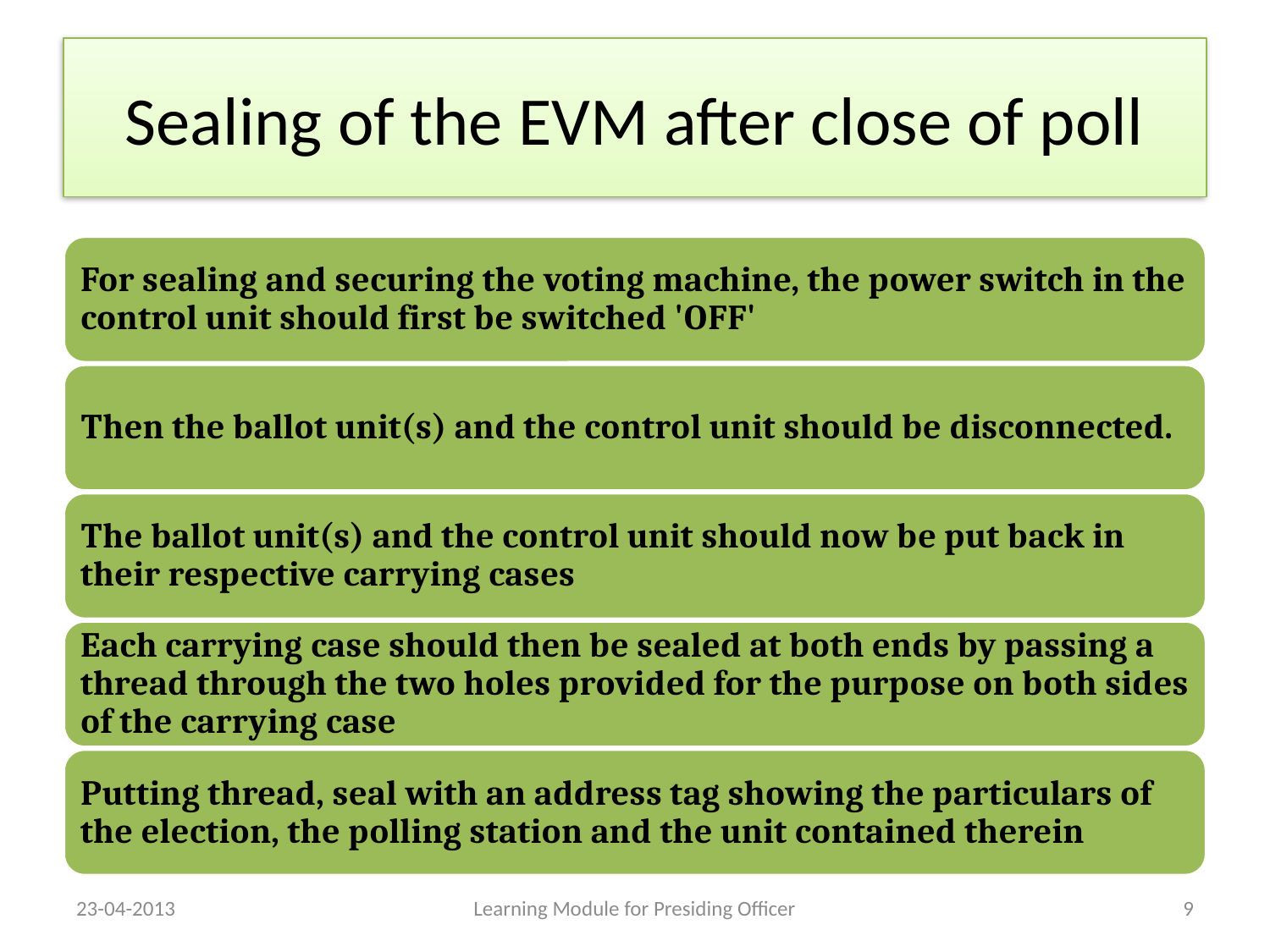

# Sealing of the EVM after close of poll
For sealing and securing the voting machine, the power switch in the control unit should first be switched 'OFF'
Then the ballot unit(s) and the control unit should be disconnected.
The ballot unit(s) and the control unit should now be put back in their respective carrying cases
Each carrying case should then be sealed at both ends by passing a thread through the two holes provided for the purpose on both sides of the carrying case
Putting thread, seal with an address tag showing the particulars of the election, the polling station and the unit contained therein
23-04-2013
Learning Module for Presiding Officer
9